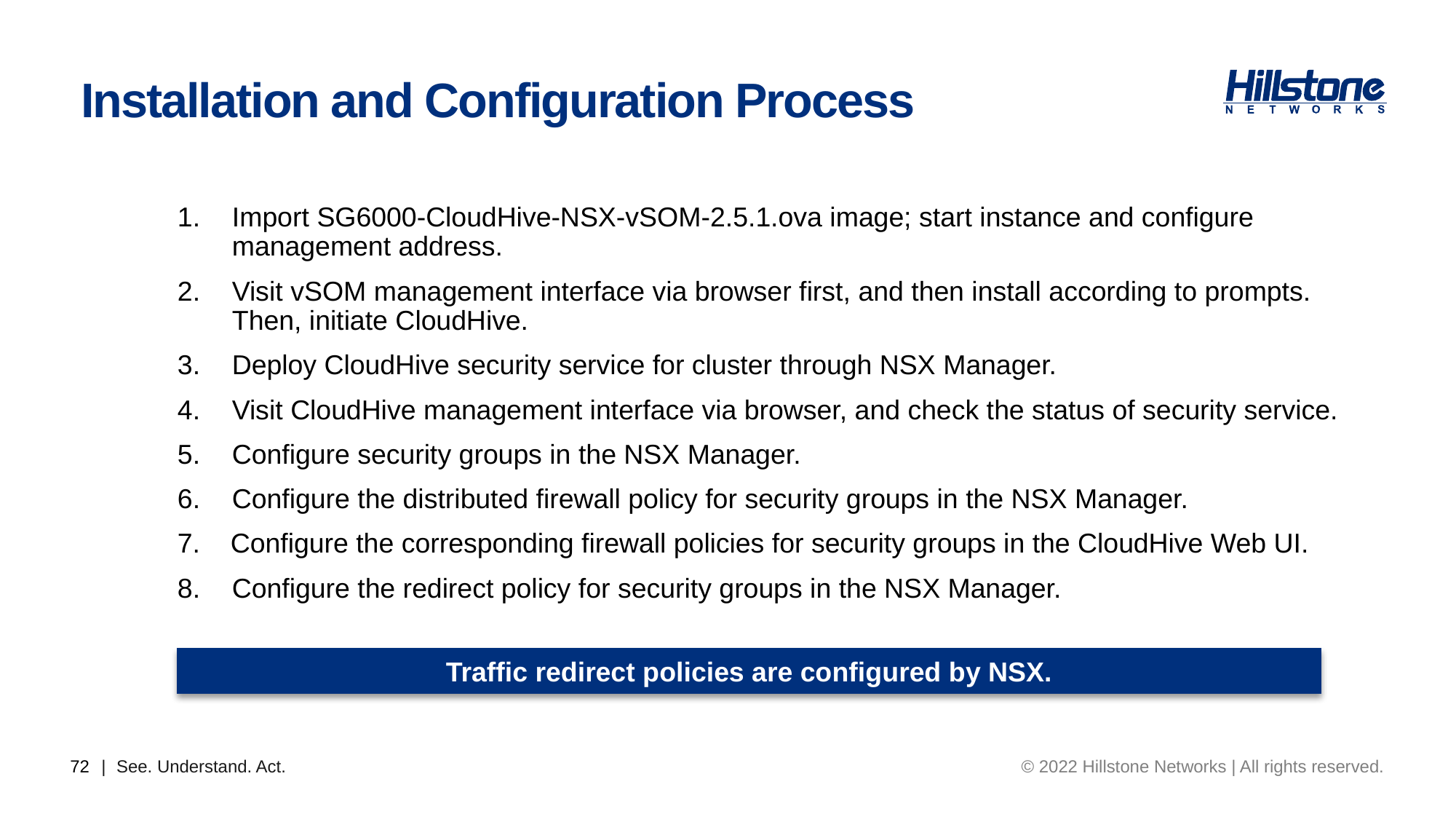

# Installation and Configuration Process
Import SG6000-CloudHive-NSX-vSOM-2.5.1.ova image; start instance and configure management address.
Visit vSOM management interface via browser first, and then install according to prompts. Then, initiate CloudHive.
Deploy CloudHive security service for cluster through NSX Manager.
Visit CloudHive management interface via browser, and check the status of security service.
Configure security groups in the NSX Manager.
Configure the distributed firewall policy for security groups in the NSX Manager.
7.    Configure the corresponding firewall policies for security groups in the CloudHive Web UI.
Configure the redirect policy for security groups in the NSX Manager.
Traffic redirect policies are configured by NSX.
72